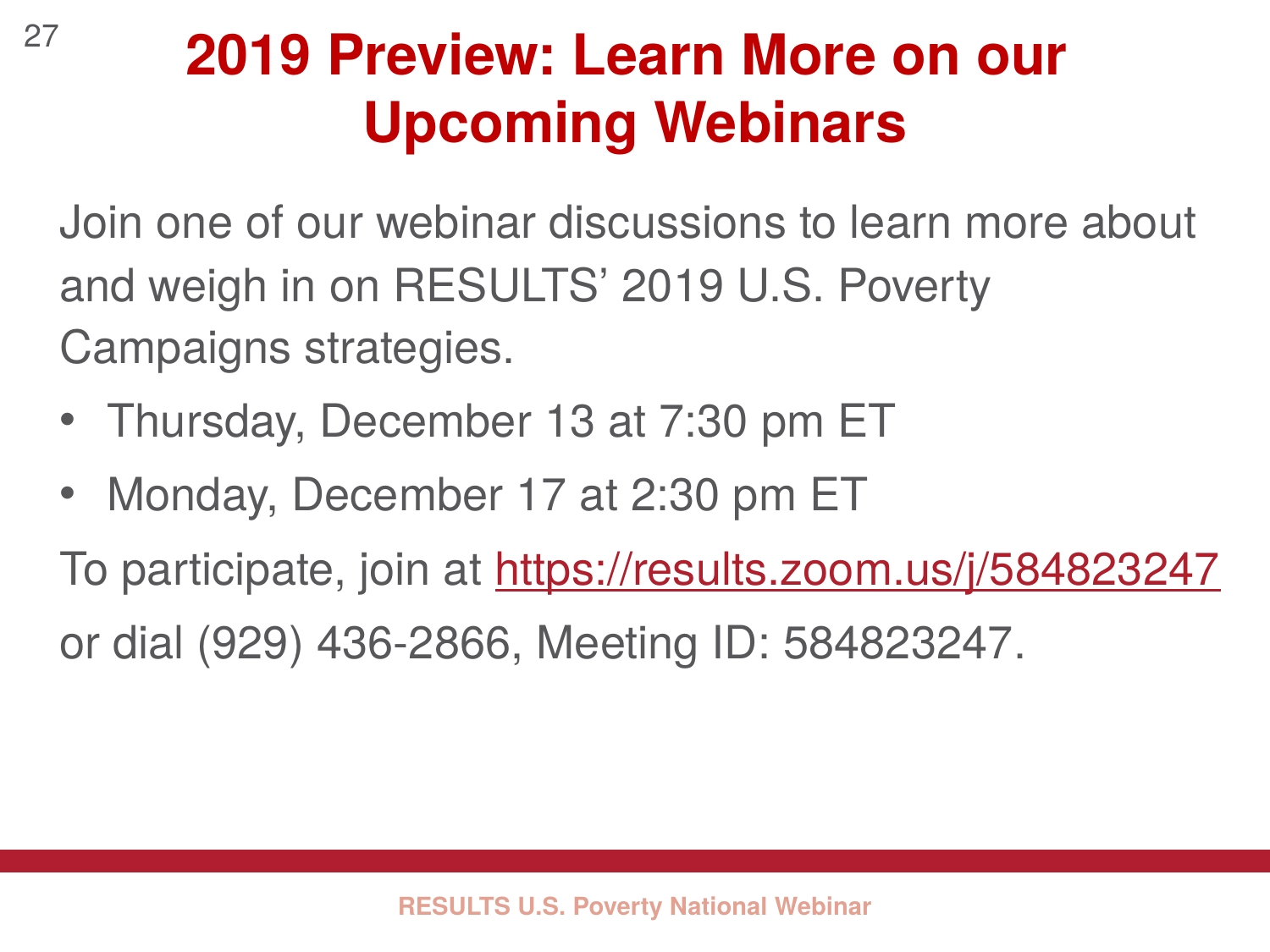

27
# 2019 Preview: Learn More on our Upcoming Webinars
Join one of our webinar discussions to learn more about and weigh in on RESULTS’ 2019 U.S. Poverty Campaigns strategies.
Thursday, December 13 at 7:30 pm ET
Monday, December 17 at 2:30 pm ET
To participate, join at https://results.zoom.us/j/584823247 or dial (929) 436-2866, Meeting ID: 584823247.
RESULTS U.S. Poverty National Webinar